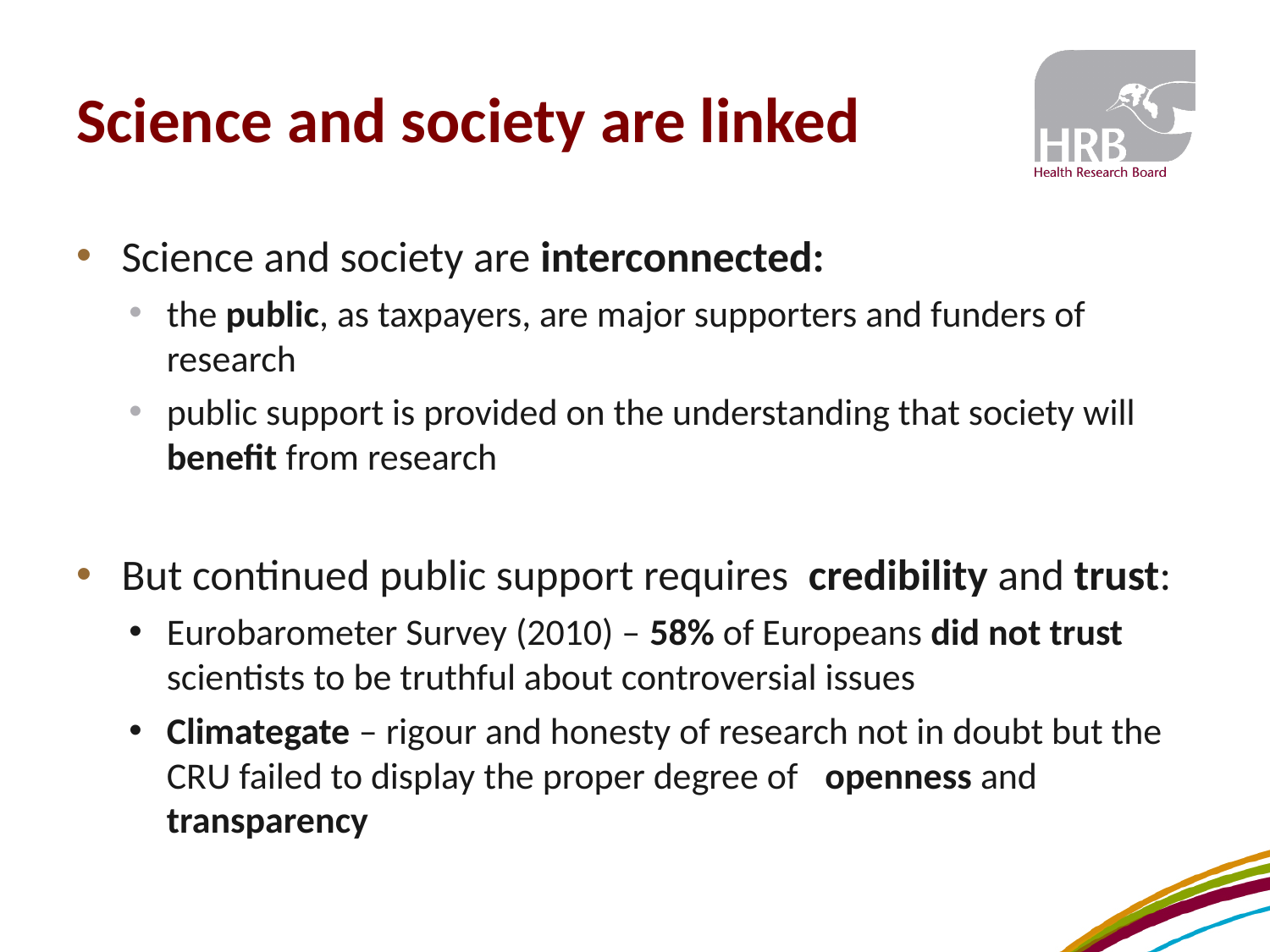

# Science and society are linked
Science and society are interconnected:
the public, as taxpayers, are major supporters and funders of research
public support is provided on the understanding that society will benefit from research

But continued public support requires  credibility and trust:
Eurobarometer Survey (2010) – 58% of Europeans did not trust scientists to be truthful about controversial issues
Climategate – rigour and honesty of research not in doubt but the CRU failed to display the proper degree of   openness and transparency